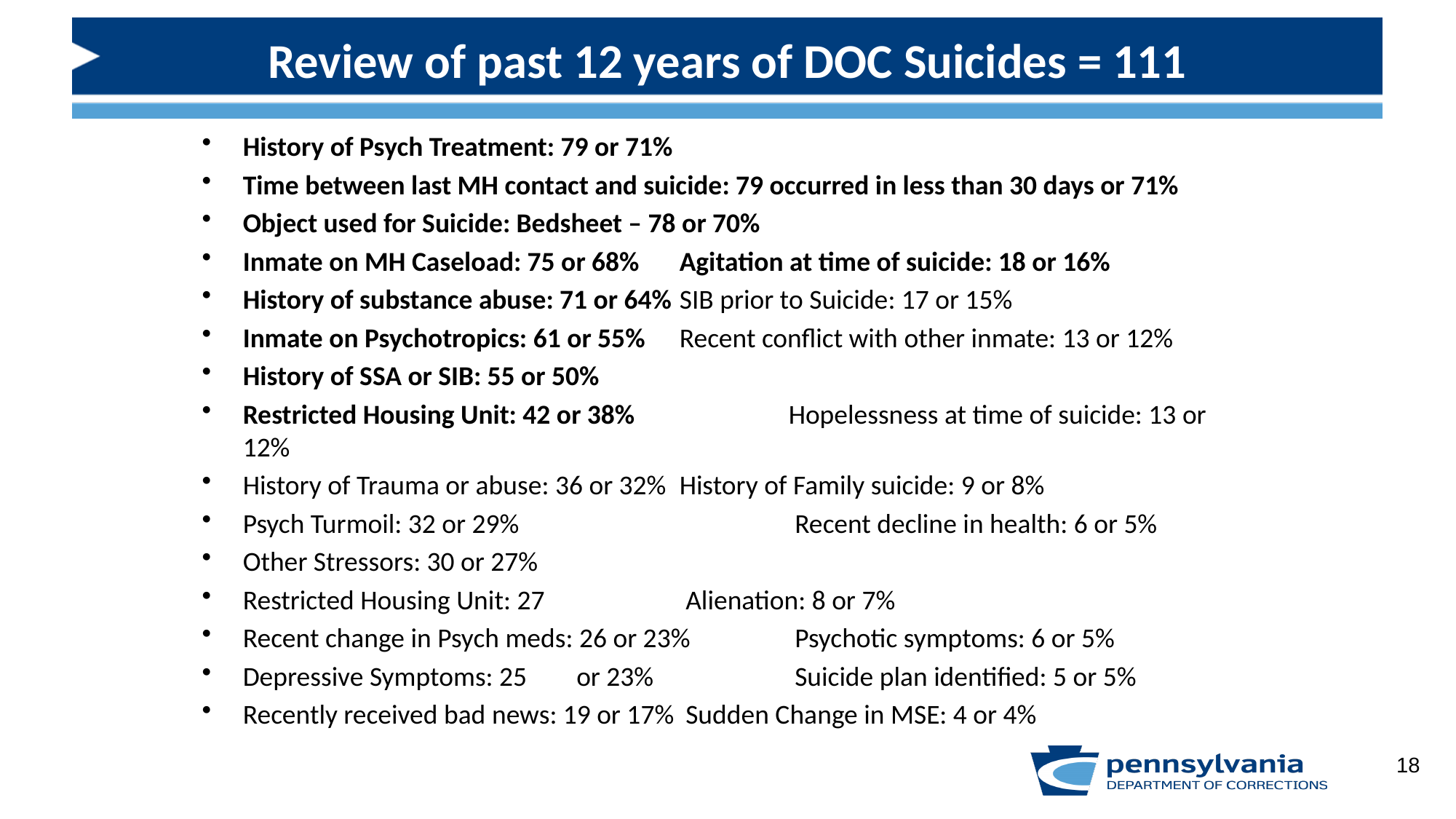

# Review of past 12 years of DOC Suicides = 111
History of Psych Treatment: 79 or 71%
Time between last MH contact and suicide: 79 occurred in less than 30 days or 71%
Object used for Suicide: Bedsheet – 78 or 70%
Inmate on MH Caseload: 75 or 68% 	Agitation at time of suicide: 18 or 16%
History of substance abuse: 71 or 64% 	SIB prior to Suicide: 17 or 15%
Inmate on Psychotropics: 61 or 55%	Recent conflict with other inmate: 13 or 12%
History of SSA or SIB: 55 or 50%
Restricted Housing Unit: 42 or 38%		Hopelessness at time of suicide: 13 or 12%
History of Trauma or abuse: 36 or 32% 	History of Family suicide: 9 or 8%
Psych Turmoil: 32 or 29%			 Recent decline in health: 6 or 5%
Other Stressors: 30 or 27%
Restricted Housing Unit: 27		 Alienation: 8 or 7%
Recent change in Psych meds: 26 or 23%	 Psychotic symptoms: 6 or 5%
Depressive Symptoms: 25	 or 23%		 Suicide plan identified: 5 or 5%
Recently received bad news: 19 or 17%	 Sudden Change in MSE: 4 or 4%

18